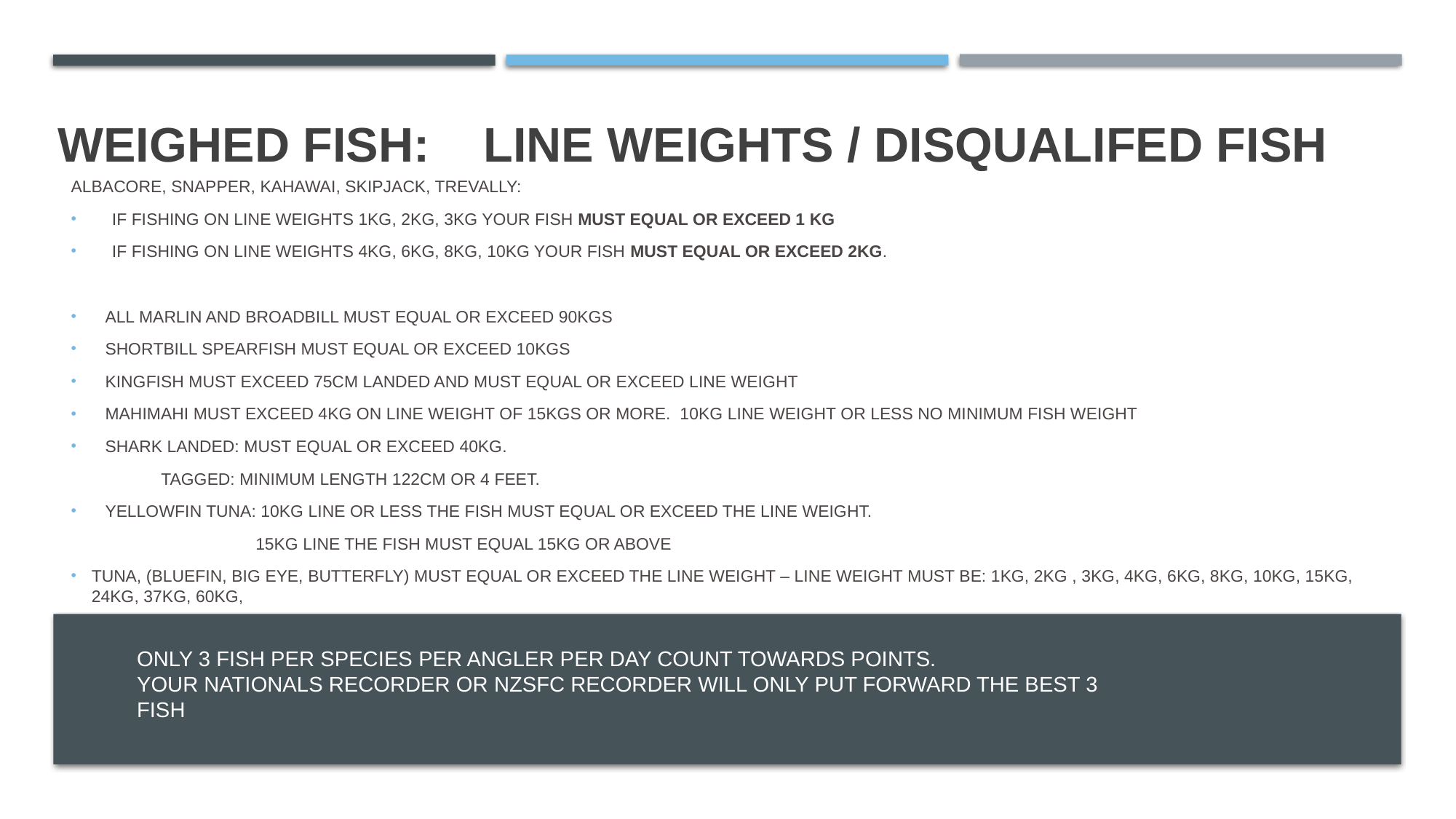

# WEIGHED FISH:    Line weights / DISQUALIFED FISH
ALBACORE, SNAPPER, KAHAWAI, SKIPJACK, TREVALLY:
IF FISHING ON LINE WEIGHTS 1KG, 2KG, 3KG YOUR FISH MUST EQUAL OR EXCEED 1 KG
IF FISHING ON LINE WEIGHTS 4KG, 6KG, 8KG, 10KG YOUR FISH MUST EQUAL OR EXCEED 2KG.

All Marlin and Broadbill must equal or exceed 90kgs
Shortbill Spearfish must equal or exceed 10kgs
Kingfish must exceed 75cm LANDED AND MUST EQUAL OR EXCEED LINE WEIGHT
Mahimahi must exceed 4kg on line weight of 15kgs or more.  10kg line weight or less no minimum fish weight
Shark landed: must equal or exceed 40kg.
                   Tagged: minimum length 122cm OR 4 FEET.
Yellowfin Tuna: 10kg line or less the fish must equal or exceed the line weight.
                                       15kg line the fish must equal 15kg or above
TUNA, (BLUEFIN, BIG EYE, BUTTERFLY) MUST EQUAL OR EXCEED THE LINE WEIGHT – Line weight must BE: 1kg, 2kg , 3kg, 4kg, 6kg, 8kg, 10kg, 15kg, 24kg, 37kg, 60kg,

ONLY 3 FISH PER SPECIES PER ANGLER PER DAY COUNT TOWARDS POINTS.
YOUR NATIONALS RECORDER OR NZSFC RECORDER WILL ONLY PUT FORWARD THE BEST 3 FISH